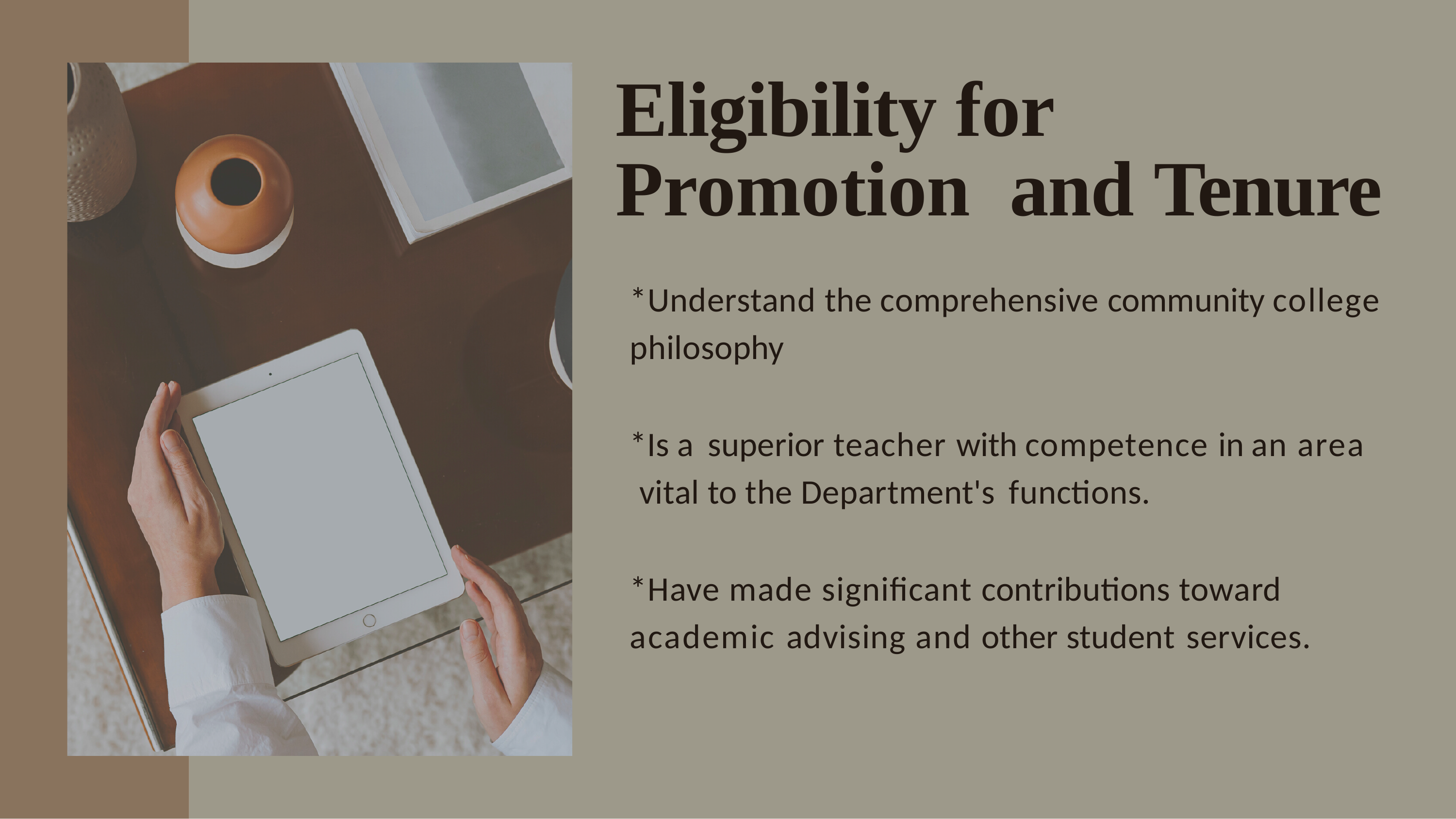

# Eligibility for Promotion  and Tenure
*Understand the comprehensive community college  philosophy

*Is a superior teacher with competence in an area  vital to the Department's functions.

*Have made significant contributions toward  academic advising and other student services.